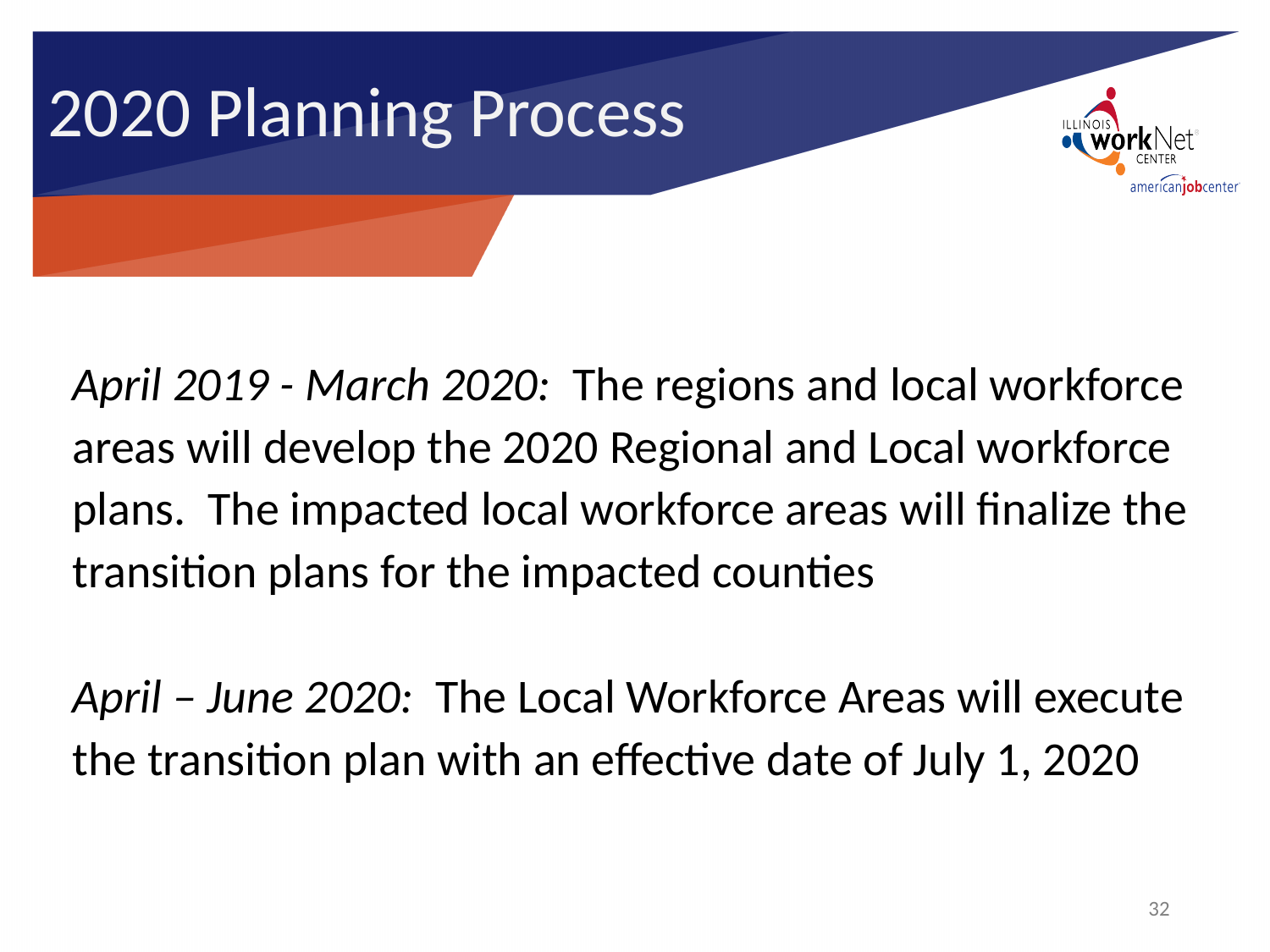

# 2020 Planning Process
April 2019 - March 2020:  The regions and local workforce areas will develop the 2020 Regional and Local workforce plans.  The impacted local workforce areas will finalize the transition plans for the impacted counties

April – June 2020:  The Local Workforce Areas will execute the transition plan with an effective date of July 1, 2020

32